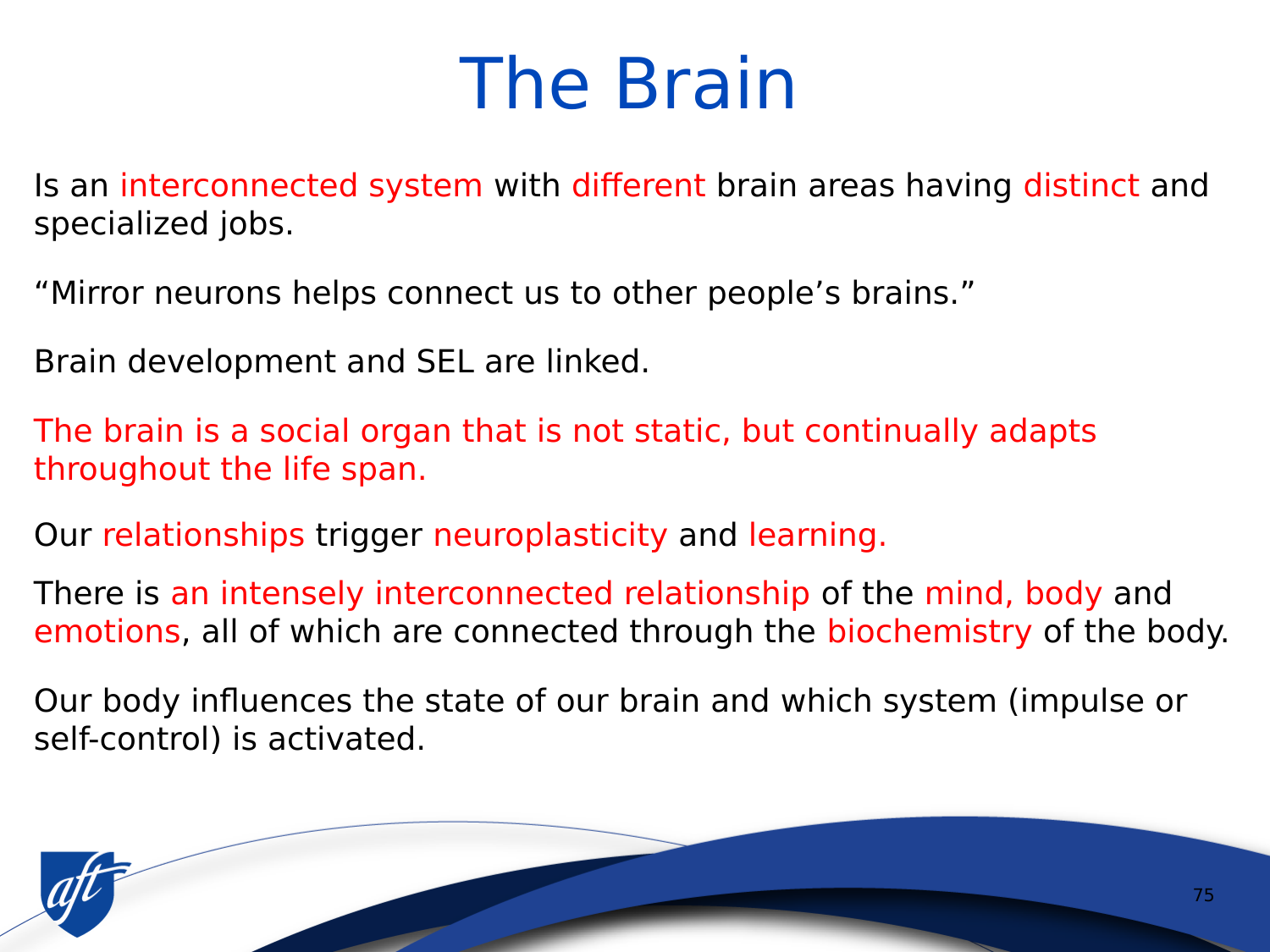

# The Brain
Is an interconnected system with different brain areas having distinct and specialized jobs.

“Mirror neurons helps connect us to other people’s brains.”

Brain development and SEL are linked.

The brain is a social organ that is not static, but continually adapts throughout the life span.
Our relationships trigger neuroplasticity and learning.
There is an intensely interconnected relationship of the mind, body and emotions, all of which are connected through the biochemistry of the body.

Our body influences the state of our brain and which system (impulse or self-control) is activated.
75